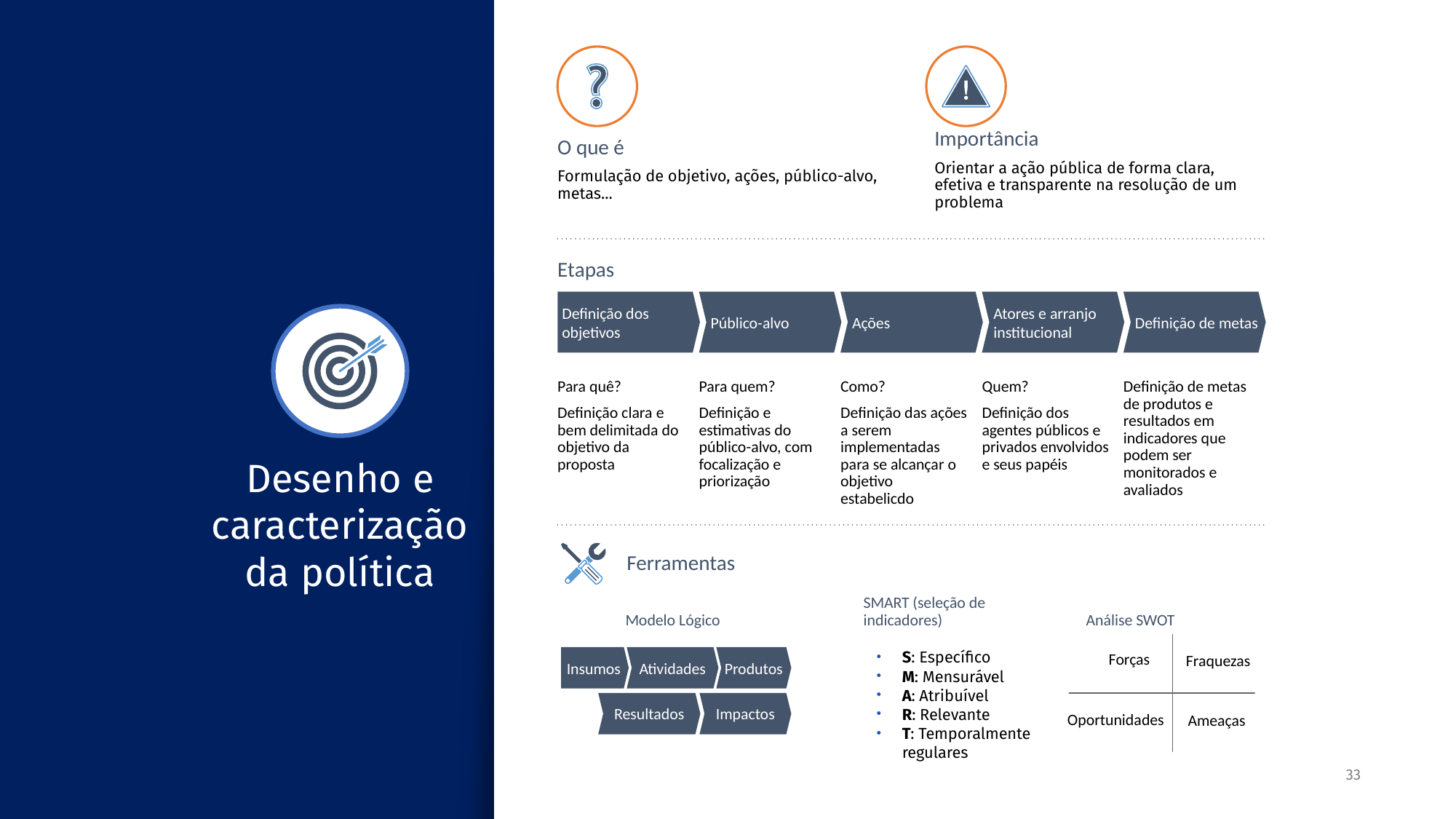

Definição e análise do problema que a política pretende resolver, identificando causas e consequências
Importância
Orientar a ação pública de forma clara, efetiva e transparente na resolução de um problema
O que é
Formulação de objetivo, ações, público-alvo, metas...
Ajuda na priorização de políticas
Possibilita que a política seja monitorada
Etapas
Definição dos objetivos
Público-alvo
Ações
Atores e arranjo institucional
Definição de metas

Para quê?
Definição clara e bem delimitada do objetivo da proposta
Para quem?
Definição e estimativas do público-alvo, com focalização e priorização
Como?
Definição das ações a serem implementadas para se alcançar o objetivo estabelicdo
Quem?
Definição dos agentes públicos e privados envolvidos e seus papéis

Definição de metas de produtos e resultados em indicadores que podem ser monitorados e avaliados
Desenho e caracterização da política

Ferramentas
Modelo Lógico
SMART (seleção de indicadores)
Análise SWOT
S: Específico
M: Mensurável
A: Atribuível
R: Relevante
T: Temporalmente regulares
Insumos
Atividades
Produtos
Resultados
Impactos
Forças
Fraquezas
Oportunidades
Ameaças